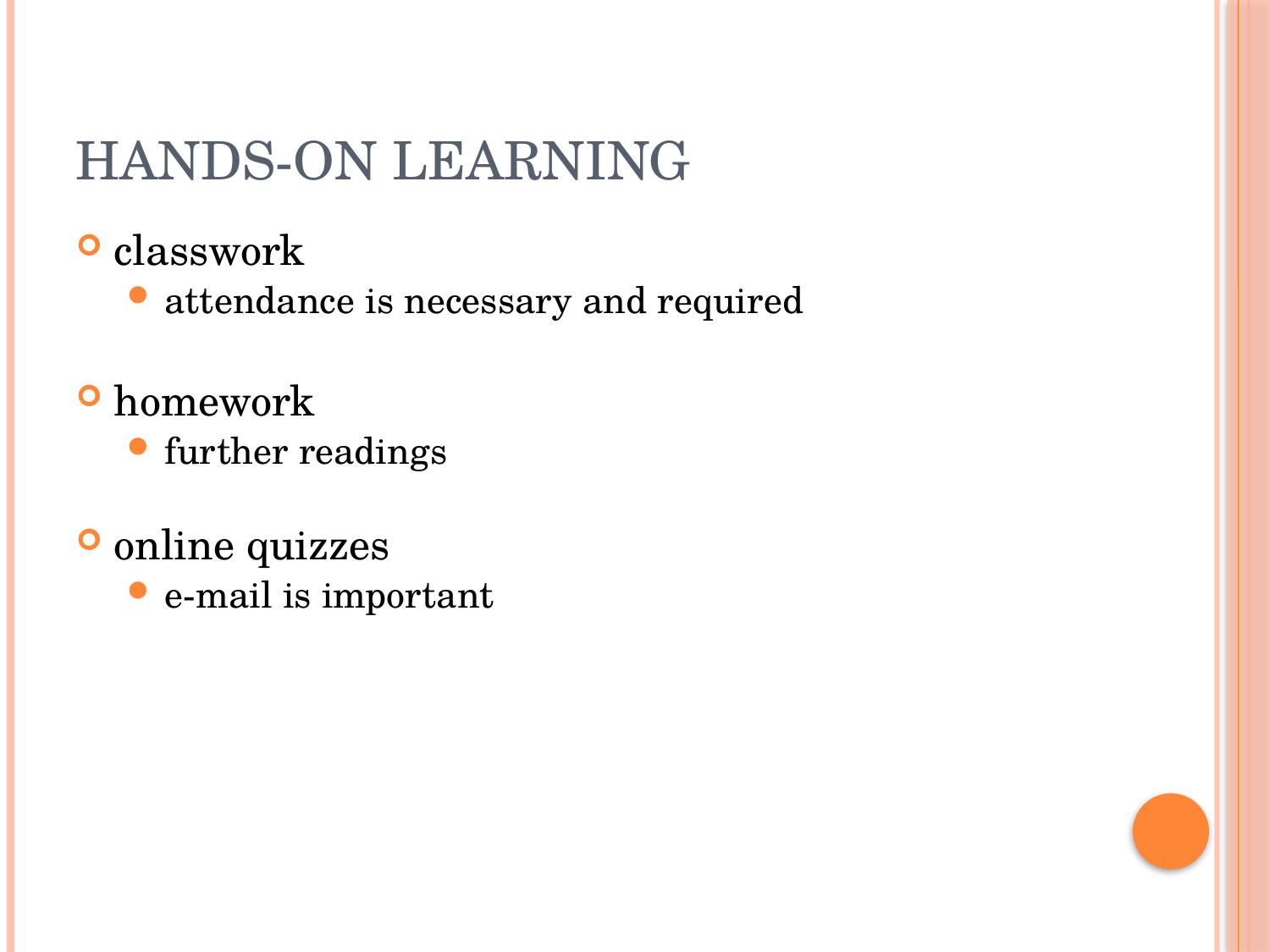

# Hands-on Learning
classwork
attendance is necessary and required

homework
further readings
online quizzes
e-mail is important